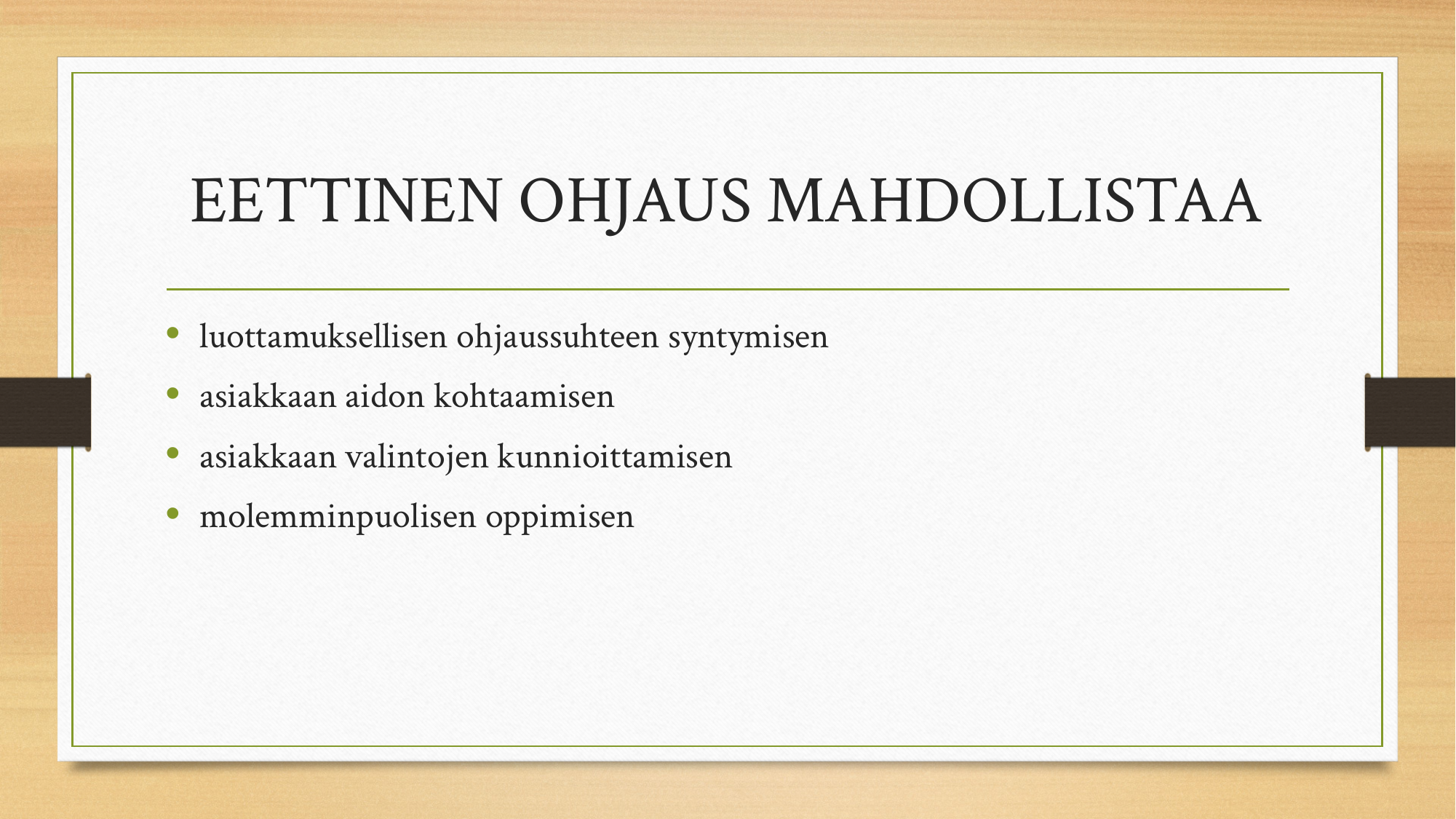

# EETTINEN OHJAUS MAHDOLLISTAA
luottamuksellisen ohjaussuhteen syntymisen
asiakkaan aidon kohtaamisen
asiakkaan valintojen kunnioittamisen
molemminpuolisen oppimisen